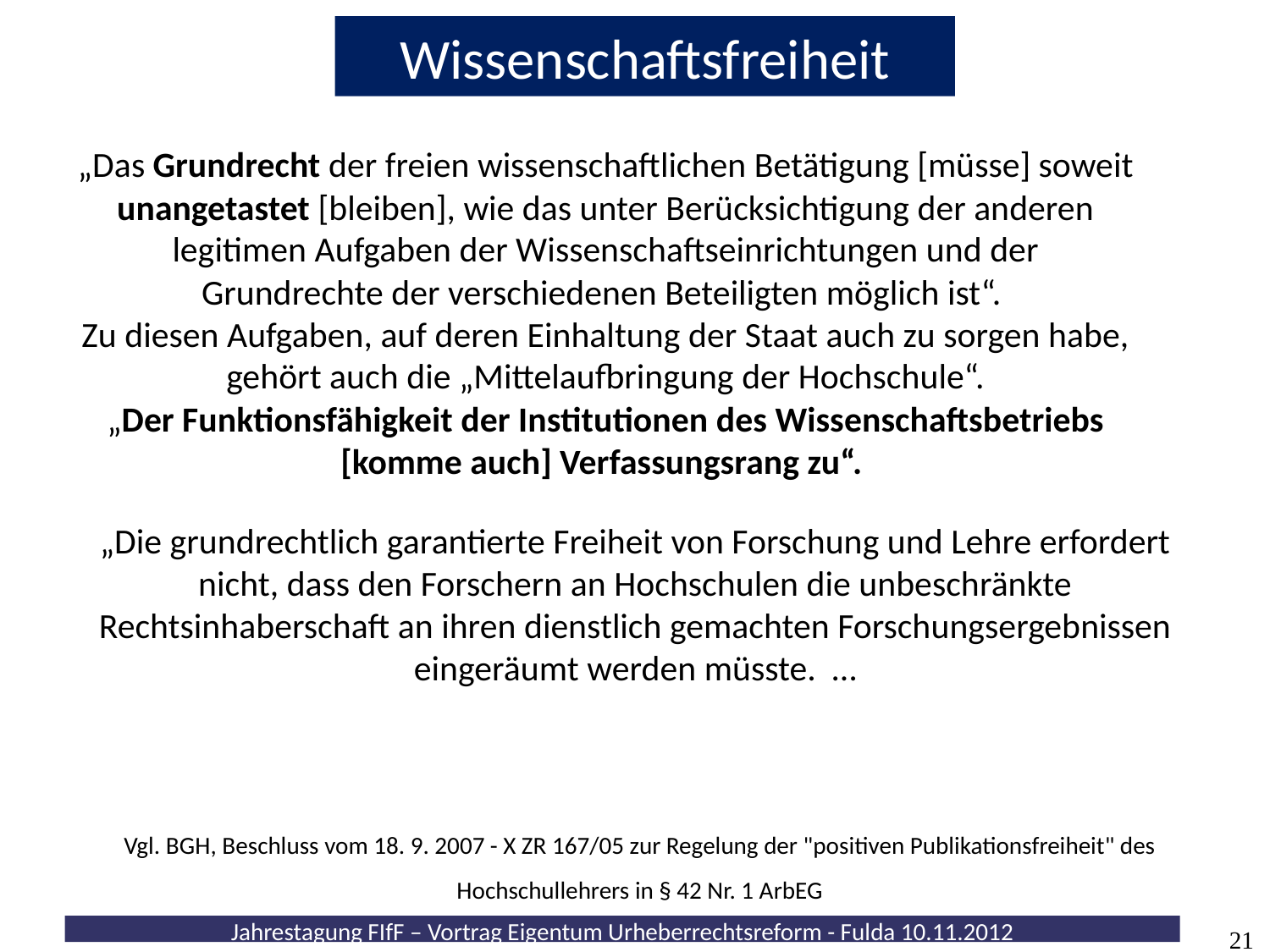

Wissenschaftsfreiheit
„Das Grundrecht der freien wissenschaftlichen Betätigung [müsse] soweit unangetastet [bleiben], wie das unter Berücksichtigung der anderen legitimen Aufgaben der Wissenschaftseinrichtungen und der Grundrechte der verschiedenen Beteiligten möglich ist“.
Zu diesen Aufgaben, auf deren Einhaltung der Staat auch zu sorgen habe, gehört auch die „Mittelaufbringung der Hochschule“.
„Der Funktionsfähigkeit der Institutionen des Wissenschaftsbetriebs [komme auch] Verfassungsrang zu“.
„Die grundrechtlich garantierte Freiheit von Forschung und Lehre erfordert nicht, dass den Forschern an Hochschulen die unbeschränkte Rechtsinhaberschaft an ihren dienstlich gemachten Forschungsergebnissen eingeräumt werden müsste.  …
Vgl. BGH, Beschluss vom 18. 9. 2007 - X ZR 167/05 zur Regelung der "positiven Publikationsfreiheit" des Hochschullehrers in § 42 Nr. 1 ArbEG